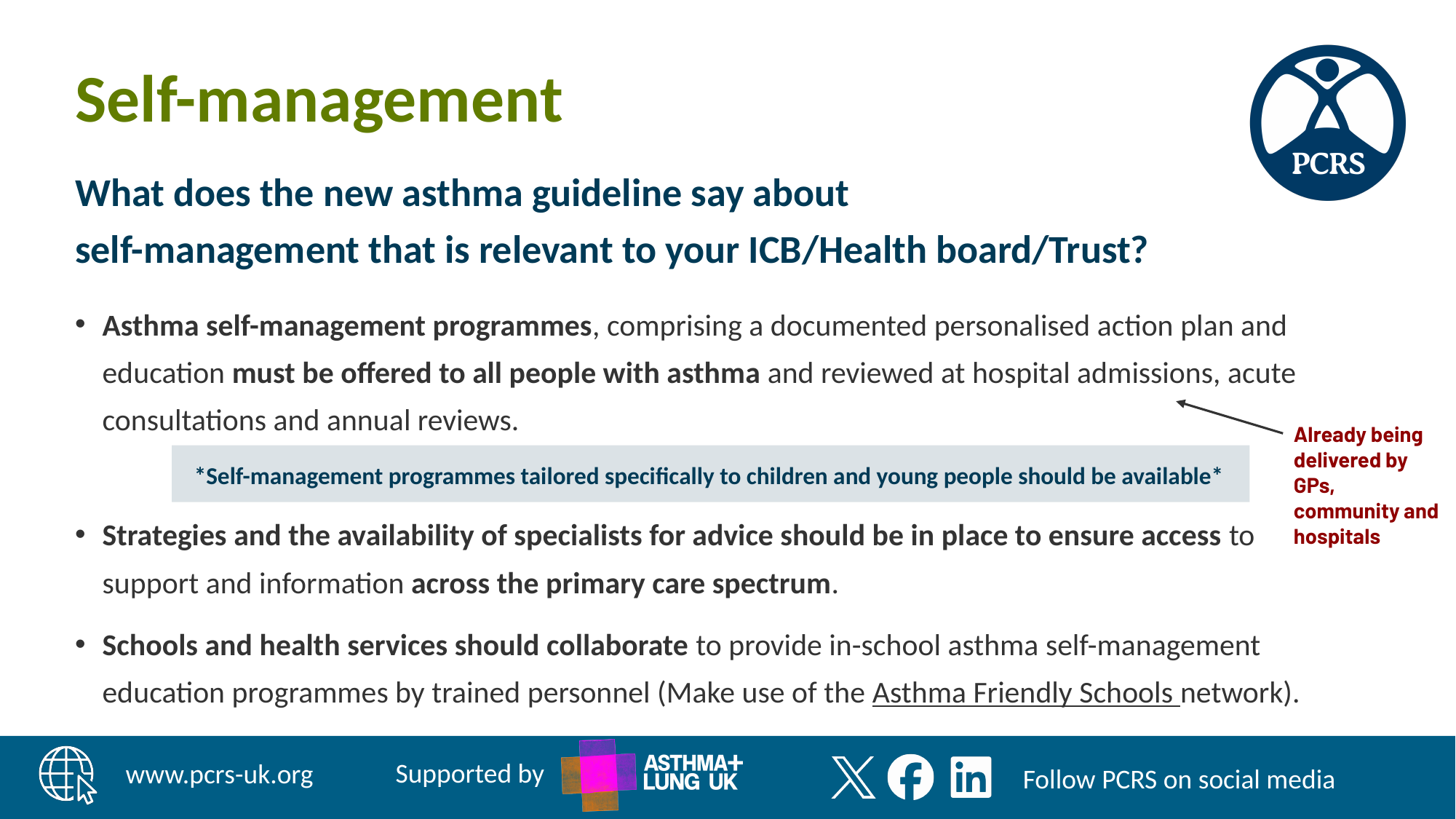

# Self-management
What does the new asthma guideline say about
self-management that is relevant to your ICB/Health board/Trust?

Asthma self-management programmes, comprising a documented personalised action plan and education must be offered to all people with asthma and reviewed at hospital admissions, acute consultations and annual reviews.
*Self-management programmes tailored specifically to children and young people should be available*
Strategies and the availability of specialists for advice should be in place to ensure access to support and information across the primary care spectrum.
Schools and health services should collaborate to provide in-school asthma self-management education programmes by trained personnel (Make use of the Asthma Friendly Schools network).
Already being delivered by GPs, community and hospitals